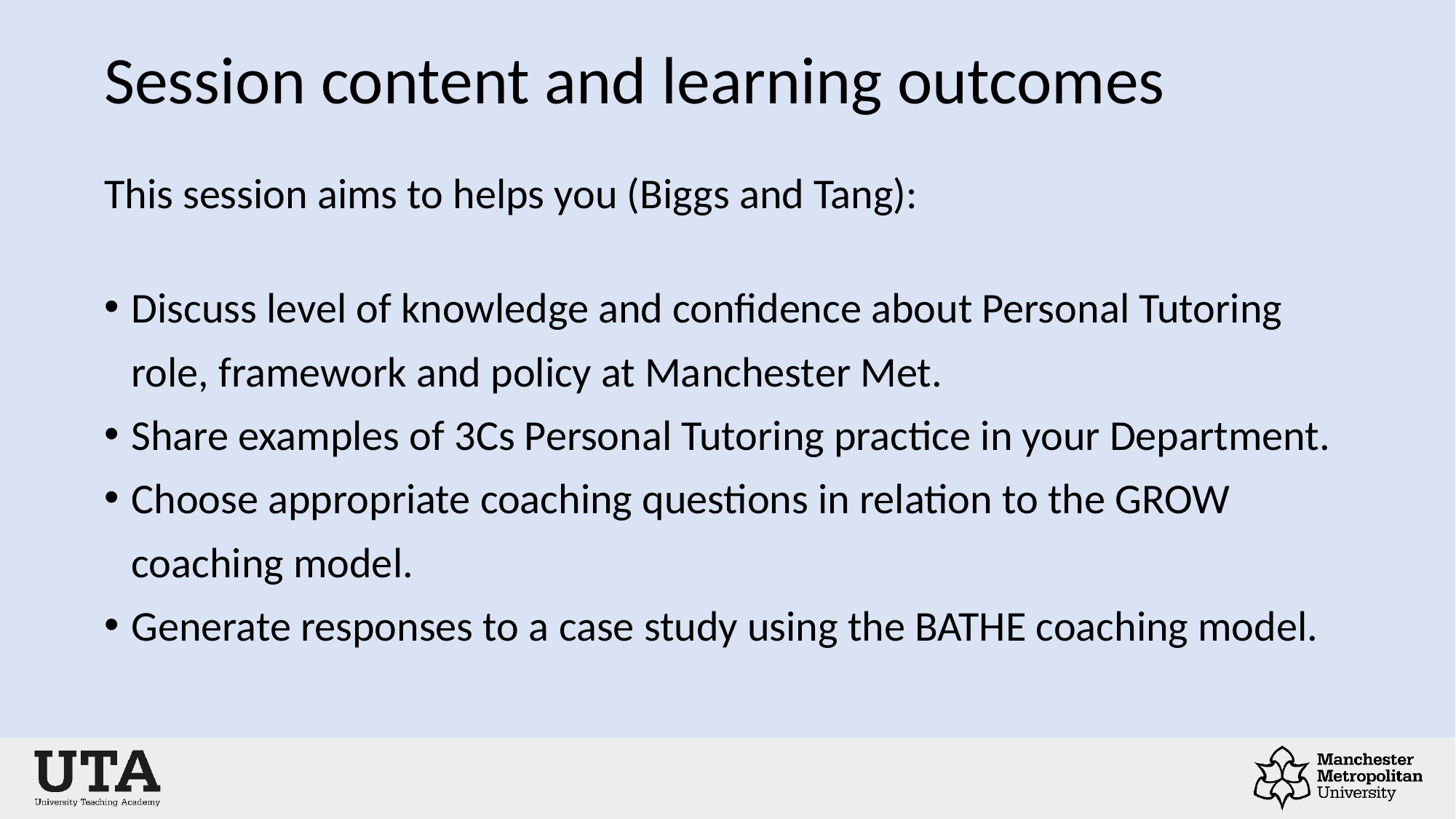

# Session content and learning outcomes

This session aims to helps you (Biggs and Tang):

Discuss level of knowledge and confidence about Personal Tutoring role, framework and policy at Manchester Met.
Share examples of 3Cs Personal Tutoring practice in your Department.
Choose appropriate coaching questions in relation to the GROW coaching model.
Generate responses to a case study using the BATHE coaching model.